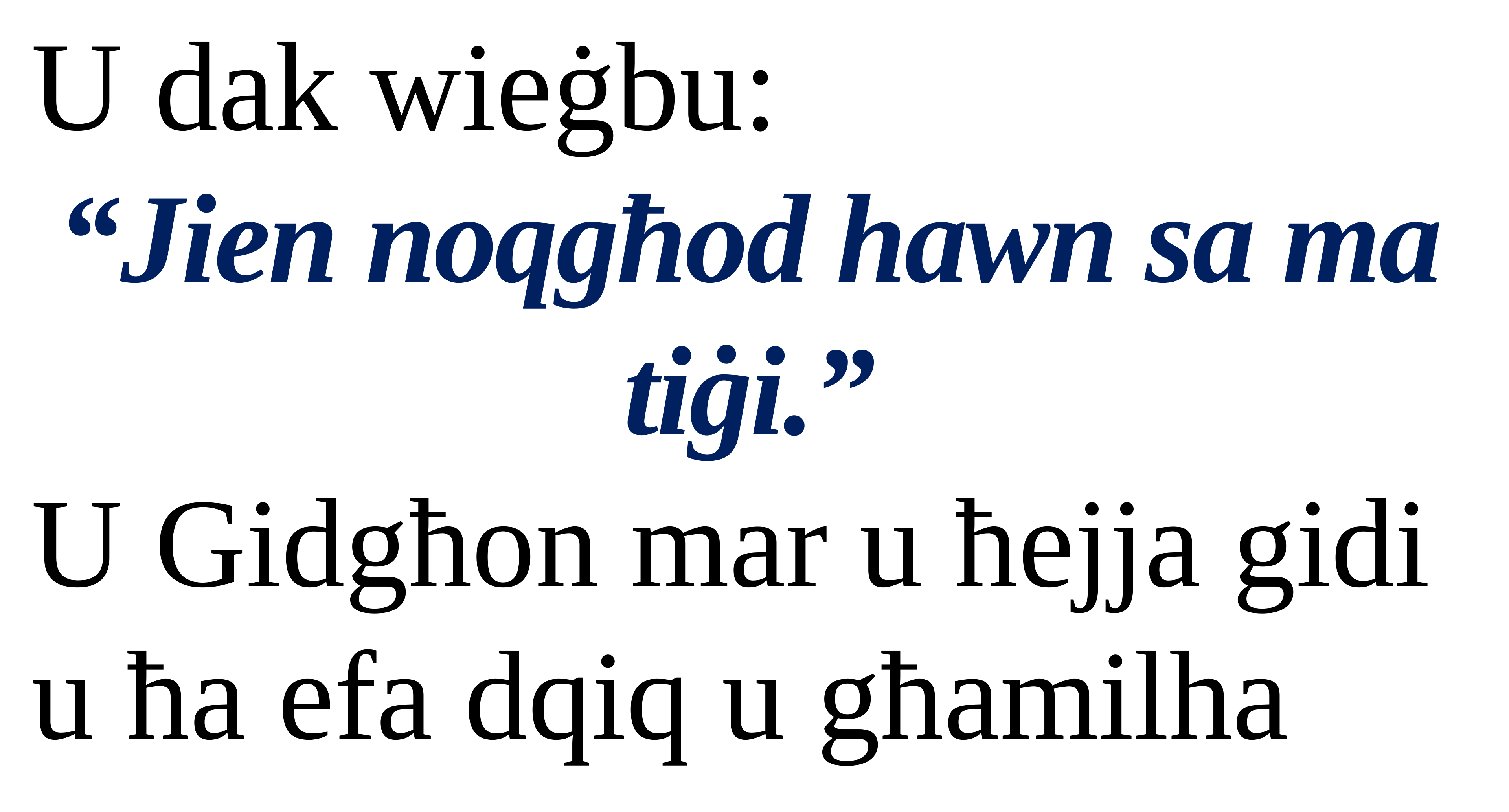

U dak wieġbu:
“Jien noqgħod hawn sa ma tiġi.”
U Gidgħon mar u ħejja gidi u ħa efa dqiq u għamilha